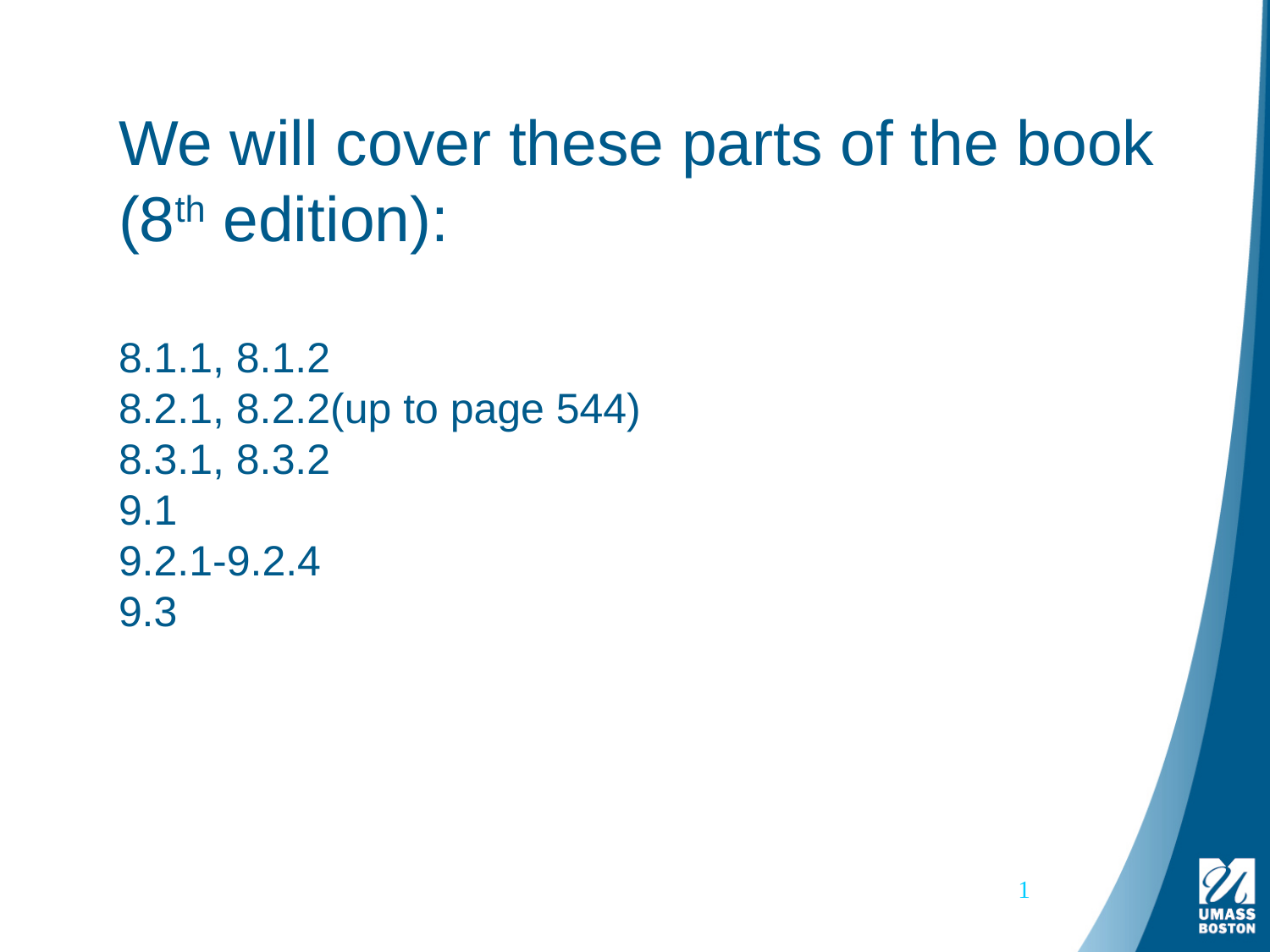

# We will cover these parts of the book (8th edition): 8.1.1, 8.1.2 8.2.1, 8.2.2(up to page 544) 8.3.1, 8.3.2 9.1 9.2.1-9.2.4 9.3
1